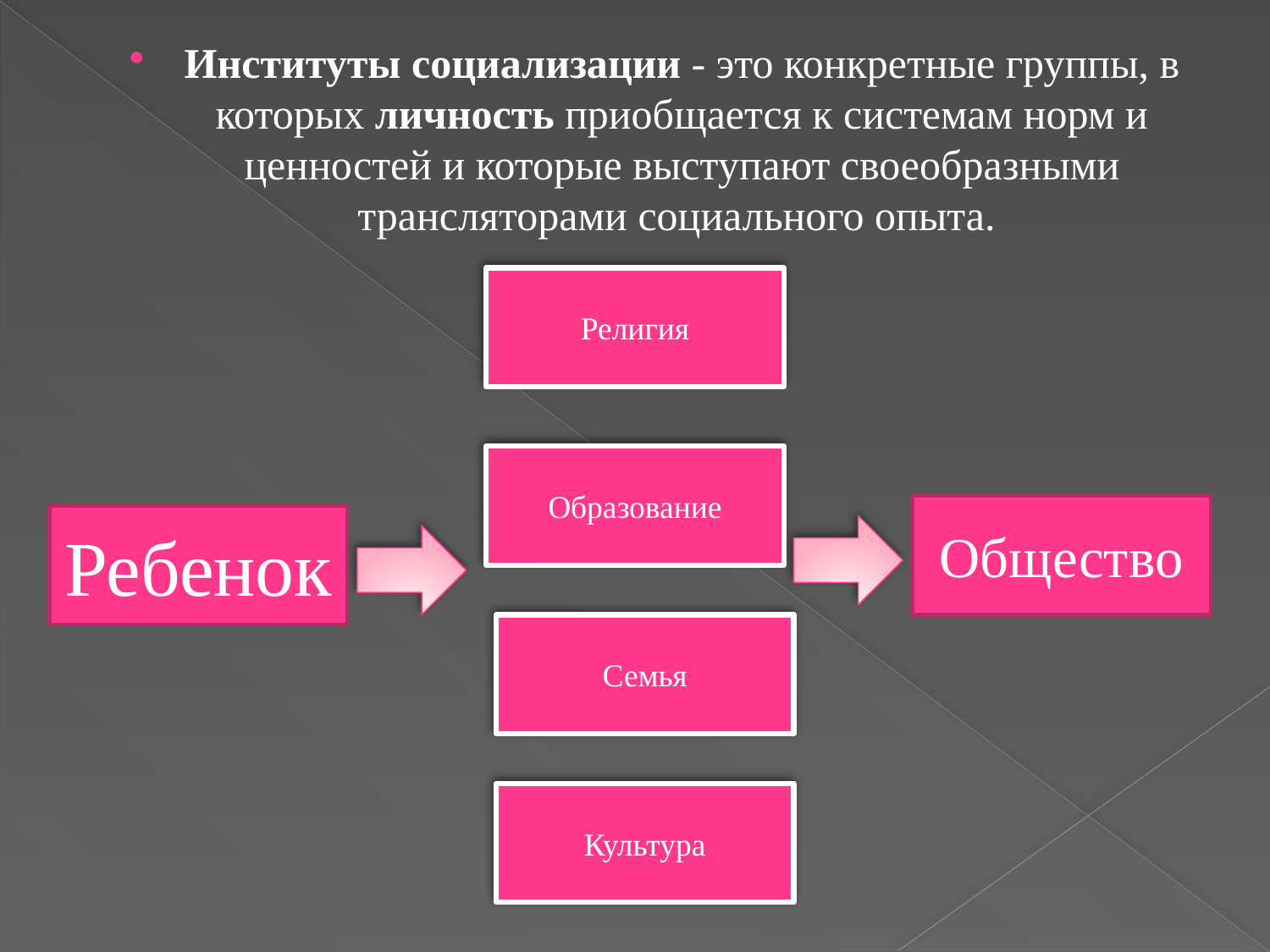

Институты социализации - это конкретные группы, в которых личность приобщается к системам норм и ценностей и которые выступают своеобразными трансляторами социального опыта.
Религия
Образование
Общество
Ребенок

Семья
Культура